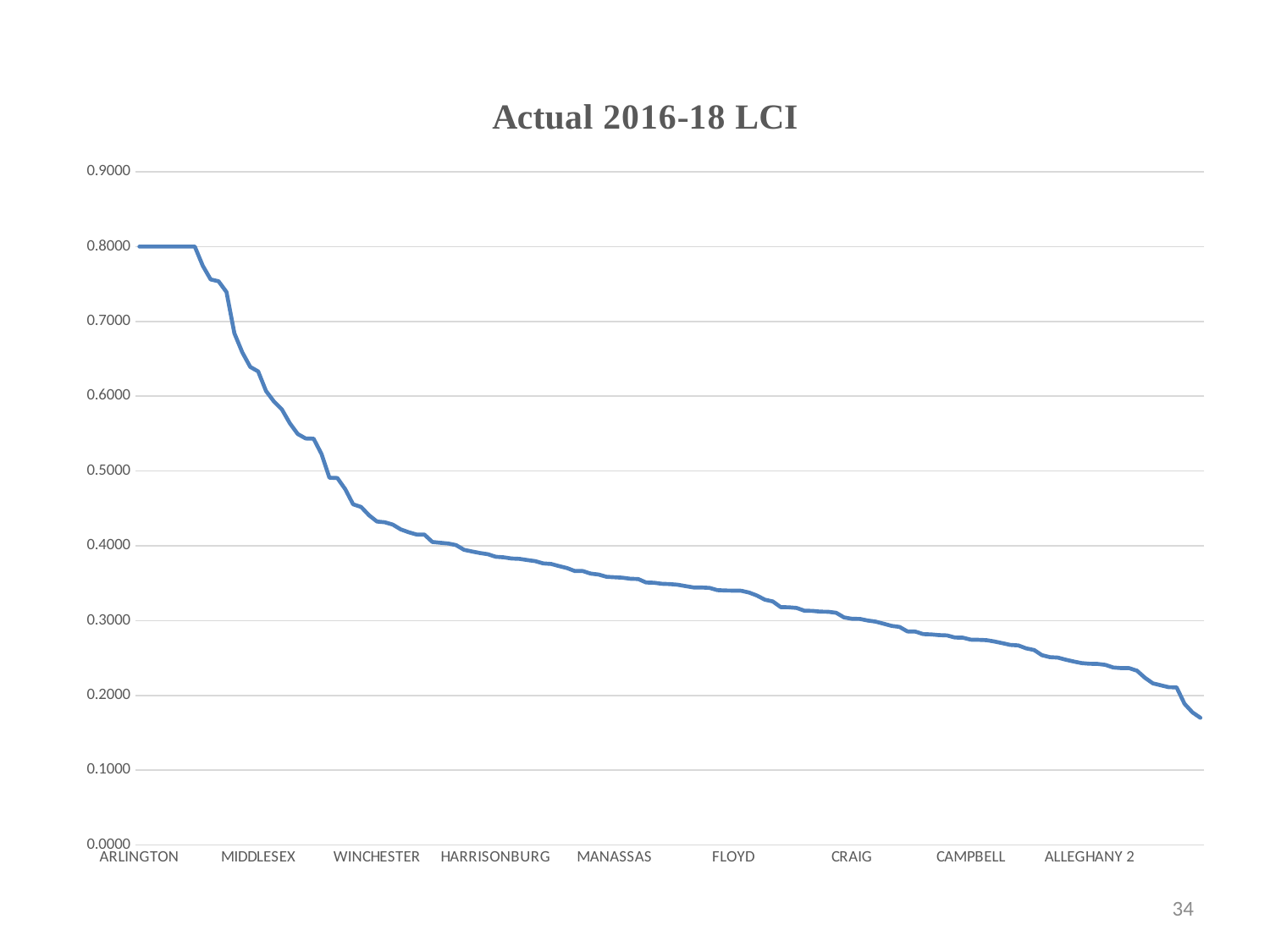

### Chart: Actual 2016-18 LCI

| Category | Actual 2016-18 |
|---|---|
| ARLINGTON | 0.8 |
| BATH | 0.8 |
| GOOCHLAND | 0.8 |
| HIGHLAND | 0.8 |
| SURRY | 0.8 |
| ALEXANDRIA | 0.8 |
| FALLS CHURCH | 0.8 |
| FAIRFAX CITY | 0.8 |
| WILLIAMSBURG | 0.7744000000000001 |
| LANCASTER | 0.7560000000000001 |
| NORTHUMBERLAND | 0.7536000000000002 |
| RAPPAHANNOCK | 0.7392000000000001 |
| FAIRFAX COUNTY | 0.684 |
| CHARLOTTESVILLE | 0.6586000000000001 |
| ALBEMARLE | 0.6391000000000001 |
| MIDDLESEX | 0.6331000000000001 |
| FREDERICKSBURG | 0.6069000000000001 |
| NELSON | 0.5928 |
| FAUQUIER | 0.5822999999999999 |
| JAMES CITY | 0.5638000000000001 |
| LOUDOUN | 0.5494 |
| CLARKE | 0.5435 |
| LOUISA | 0.5432 |
| MATHEWS | 0.5228 |
| NORTHAMPTON | 0.4910000000000001 |
| CHARLES CITY | 0.49060000000000004 |
| RICHMOND CITY | 0.4756 |
| WESTMORELAND | 0.4554000000000001 |
| ROCKBRIDGE | 0.4519 |
| MADISON | 0.4408000000000001 |
| WINCHESTER | 0.43240000000000006 |
| ESSEX | 0.43140000000000006 |
| HANOVER | 0.42830000000000007 |
| HENRICO | 0.42190000000000005 |
| COLONIAL HEIGHTS | 0.4181000000000001 |
| KING AND QUEEN | 0.41500000000000004 |
| NEW KENT | 0.4149000000000001 |
| LEXINGTON | 0.4051 |
| WARREN | 0.4040000000000001 |
| POWHATAN | 0.403 |
| ISLE OF WIGHT | 0.40090000000000003 |
| FRANKLIN COUNTY | 0.39460000000000006 |
| VIRGINIA BEACH | 0.39240000000000014 |
| YORK | 0.39030000000000004 |
| FREDERICK | 0.3887000000000001 |
| HARRISONBURG | 0.38530000000000003 |
| PRINCE WILLIAM | 0.38460000000000005 |
| MONTGOMERY | 0.38300000000000006 |
| STAUNTON | 0.38250000000000006 |
| ORANGE | 0.38090000000000007 |
| POQUOSON | 0.37940000000000007 |
| BOTETOURT | 0.37640000000000007 |
| FLUVANNA | 0.37570000000000003 |
| GLOUCESTER | 0.3728000000000001 |
| SALEM | 0.37020000000000003 |
| KING GEORGE | 0.3662000000000001 |
| SHENANDOAH | 0.3662000000000001 |
| LYNCHBURG | 0.36280000000000007 |
| SPOTSYLVANIA | 0.3615000000000001 |
| ROANOKE COUNTY | 0.3585000000000001 |
| MANASSAS | 0.35790000000000005 |
| CULPEPER | 0.35730000000000006 |
| ROCKINGHAM | 0.3559000000000001 |
| WAYNESBORO | 0.35550000000000004 |
| CHESTERFIELD | 0.3509000000000001 |
| AUGUSTA | 0.3506 |
| WASHINGTON | 0.3492 |
| MECKLENBURG | 0.34880000000000005 |
| SUSSEX | 0.3479000000000001 |
| ACCOMACK | 0.34600000000000003 |
| STAFFORD | 0.34430000000000005 |
| ROANOKE CITY | 0.3442 |
| CHESAPEAKE | 0.3437 |
| SUFFOLK | 0.3407 |
| BUCKINGHAM | 0.3402 |
| FLOYD | 0.34 |
| COLONIAL BEACH | 0.3399000000000001 |
| PRINCE EDWARD | 0.3375000000000001 |
| GRAYSON | 0.3335000000000001 |
| GREENE | 0.3279000000000001 |
| CAROLINE | 0.32560000000000006 |
| AMELIA | 0.31800000000000006 |
| RICHMOND COUNTY | 0.31780000000000014 |
| BUCHANAN | 0.31690000000000007 |
| BEDFORD COUNTY 3 | 0.31320000000000003 |
| AMHERST | 0.31300000000000006 |
| WYTHE | 0.31200000000000006 |
| KING WILLIAM | 0.3118000000000001 |
| PULASKI | 0.31040000000000006 |
| BRISTOL | 0.3042000000000001 |
| CRAIG | 0.30240000000000006 |
| HALIFAX | 0.3022 |
| BLAND | 0.30010000000000003 |
| NORFOLK | 0.29860000000000003 |
| PAGE | 0.29580000000000006 |
| FRANKLIN CITY | 0.2929000000000001 |
| APPOMATTOX | 0.29150000000000004 |
| NORTON | 0.28550000000000003 |
| SOUTHAMPTON | 0.28530000000000005 |
| NEWPORT NEWS | 0.28190000000000004 |
| CUMBERLAND | 0.28150000000000003 |
| BRUNSWICK | 0.2806 |
| COVINGTON | 0.2802 |
| DINWIDDIE | 0.27740000000000004 |
| HAMPTON | 0.2772 |
| CAMPBELL | 0.2745 |
| TAZEWELL | 0.27430000000000004 |
| GILES | 0.27380000000000004 |
| CARROLL | 0.272 |
| DICKENSON | 0.2698 |
| MANASSAS PARK | 0.2675 |
| WISE | 0.2668 |
| DANVILLE | 0.2629 |
| GALAX | 0.26070000000000004 |
| CHARLOTTE | 0.2537 |
| RADFORD | 0.25110000000000005 |
| PORTSMOUTH | 0.2505 |
| PATRICK | 0.24770000000000003 |
| PRINCE GEORGE | 0.24530000000000002 |
| LUNENBURG | 0.24320000000000003 |
| ALLEGHANY 2 | 0.24230000000000002 |
| WEST POINT | 0.2421 |
| PITTSYLVANIA | 0.24080000000000001 |
| RUSSELL | 0.2373 |
| NOTTOWAY | 0.23650000000000002 |
| PETERSBURG | 0.23640000000000003 |
| HENRY | 0.233 |
| GREENSVILLE | 0.2235 |
| EMPORIA | 0.21610000000000001 |
| SMYTH | 0.21350000000000002 |
| MARTINSVILLE | 0.21100000000000002 |
| HOPEWELL | 0.21070000000000003 |
| SCOTT | 0.18870000000000003 |
| BUENA VISTA | 0.1773 |
| LEE | 0.1701 |
34